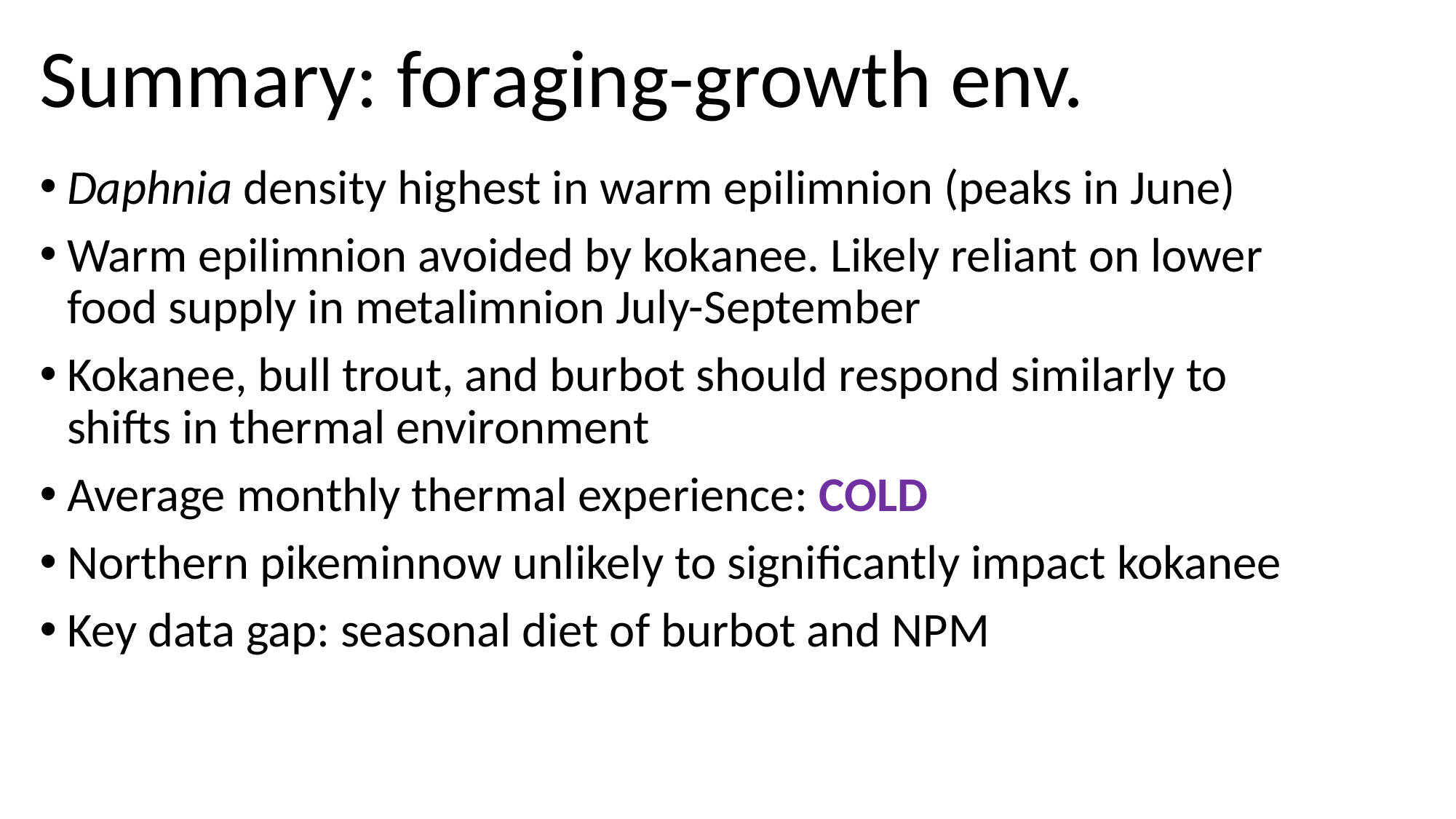

# Summary: foraging-growth env.
Daphnia density highest in warm epilimnion (peaks in June)
Warm epilimnion avoided by kokanee. Likely reliant on lower food supply in metalimnion July-September
Kokanee, bull trout, and burbot should respond similarly to shifts in thermal environment
Average monthly thermal experience: COLD
Northern pikeminnow unlikely to significantly impact kokanee
Key data gap: seasonal diet of burbot and NPM